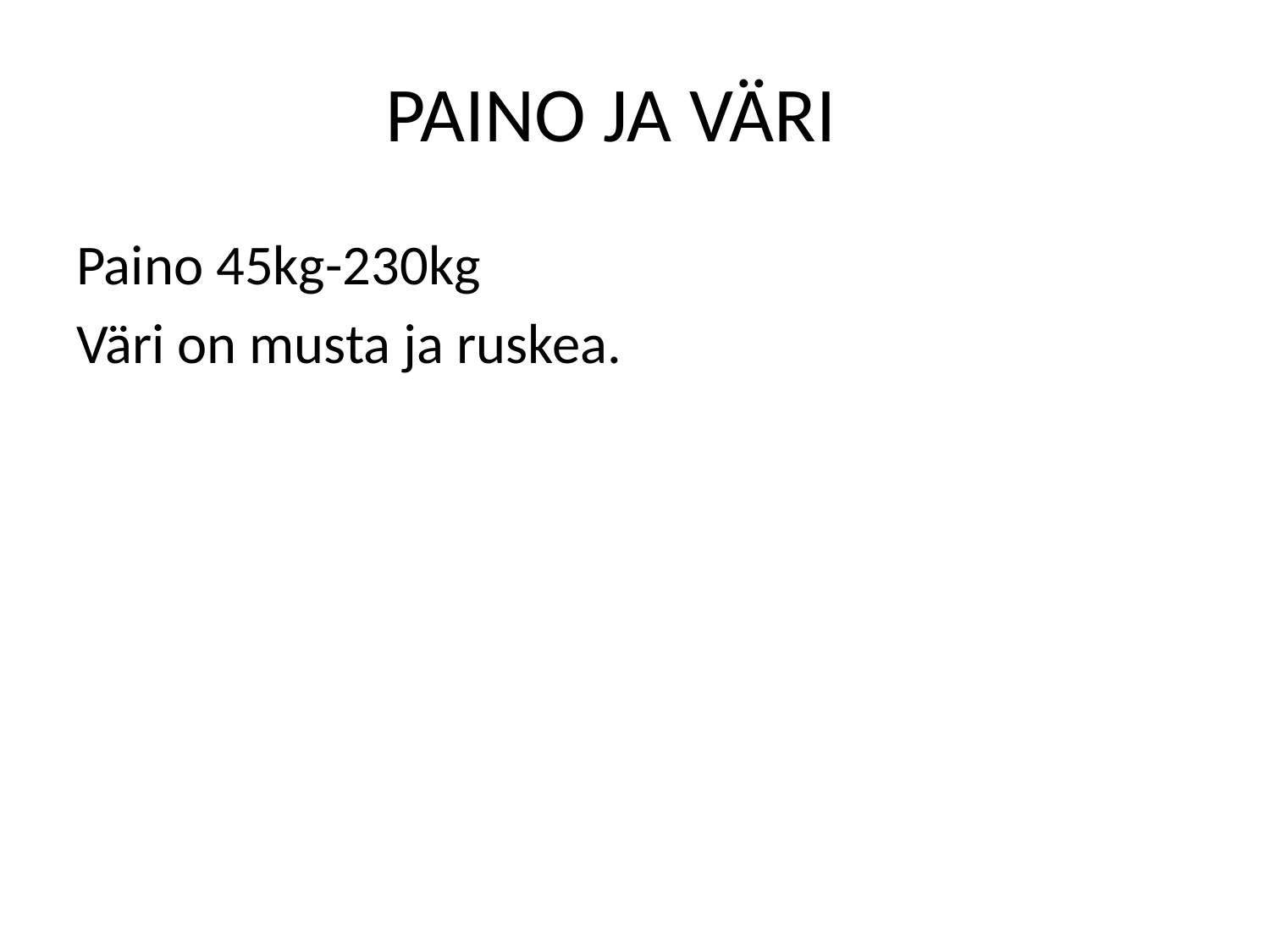

# PAINO JA VÄRI
Paino 45kg-230kg
Väri on musta ja ruskea.